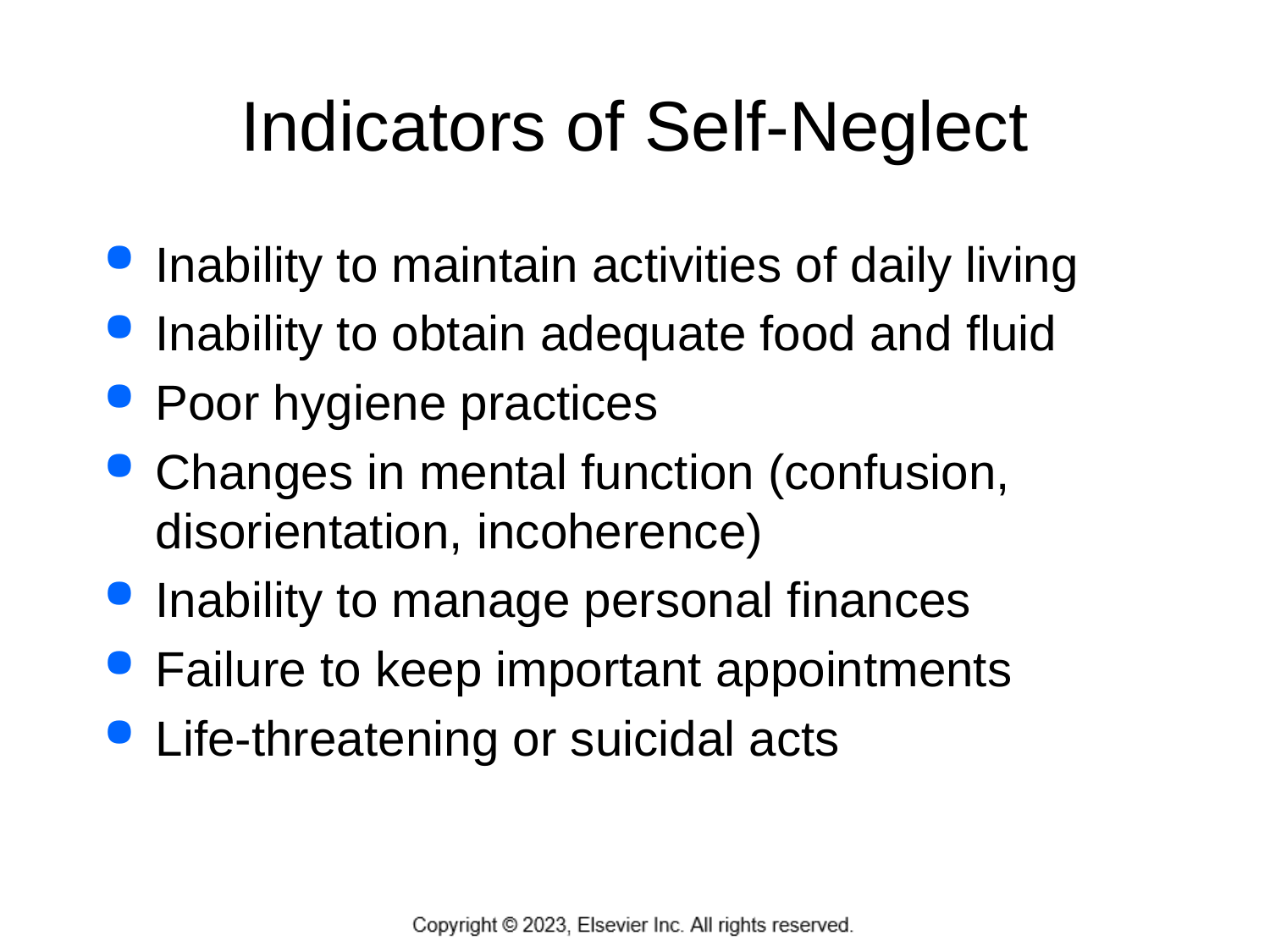

# Indicators of Self-Neglect
Inability to maintain activities of daily living
Inability to obtain adequate food and fluid
Poor hygiene practices
Changes in mental function (confusion, disorientation, incoherence)
Inability to manage personal finances
Failure to keep important appointments
Life-threatening or suicidal acts